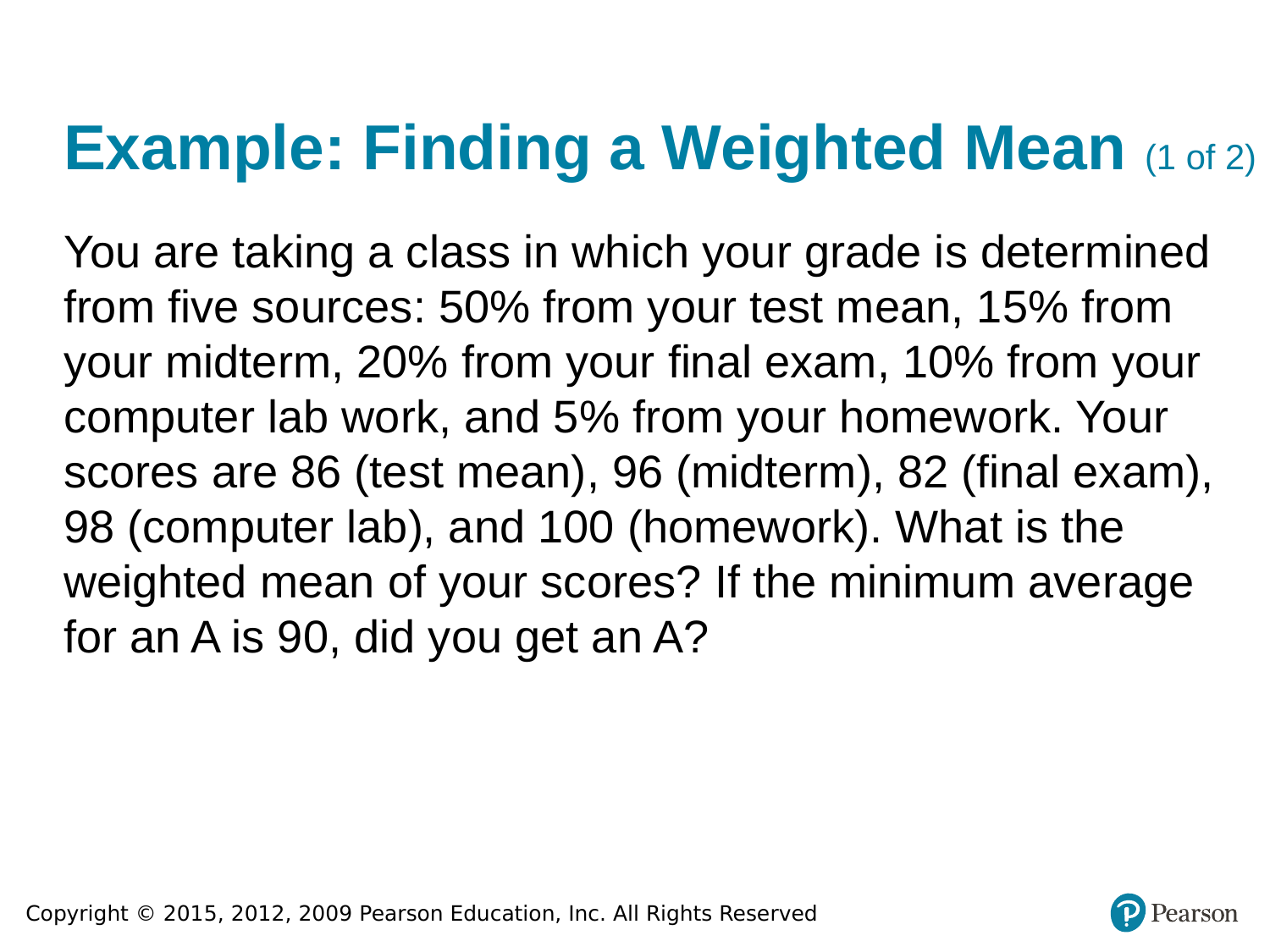

# Example: Finding a Weighted Mean (1 of 2)
You are taking a class in which your grade is determined from five sources: 50% from your test mean, 15% from your midterm, 20% from your final exam, 10% from your computer lab work, and 5% from your homework. Your scores are 86 (test mean), 96 (midterm), 82 (final exam), 98 (computer lab), and 100 (homework). What is the weighted mean of your scores? If the minimum average for an A is 90, did you get an A?